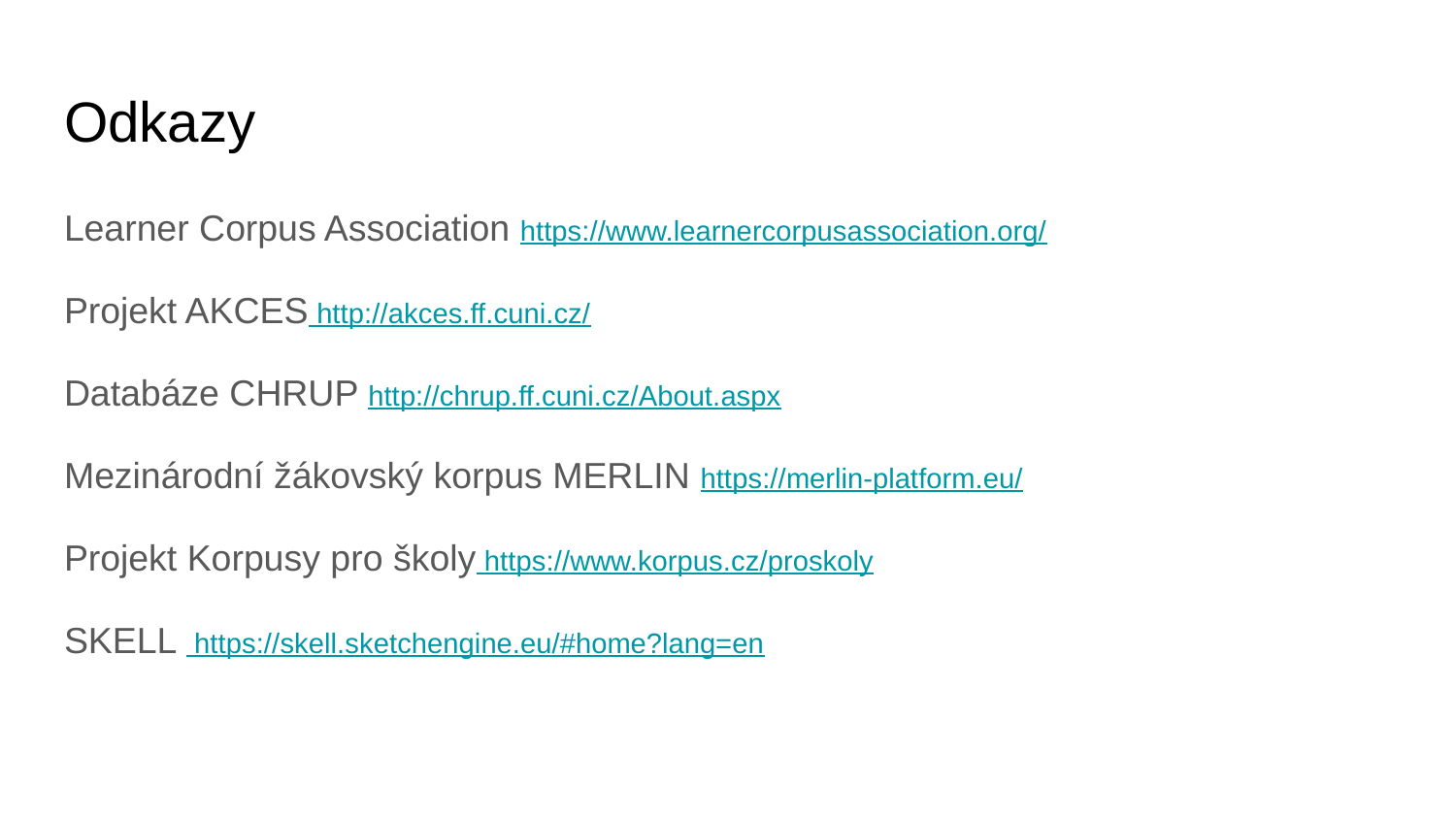

# Odkazy
Learner Corpus Association https://www.learnercorpusassociation.org/
Projekt AKCES http://akces.ff.cuni.cz/
Databáze CHRUP http://chrup.ff.cuni.cz/About.aspx
Mezinárodní žákovský korpus MERLIN https://merlin-platform.eu/
Projekt Korpusy pro školy https://www.korpus.cz/proskoly
SKELL  https://skell.sketchengine.eu/#home?lang=en